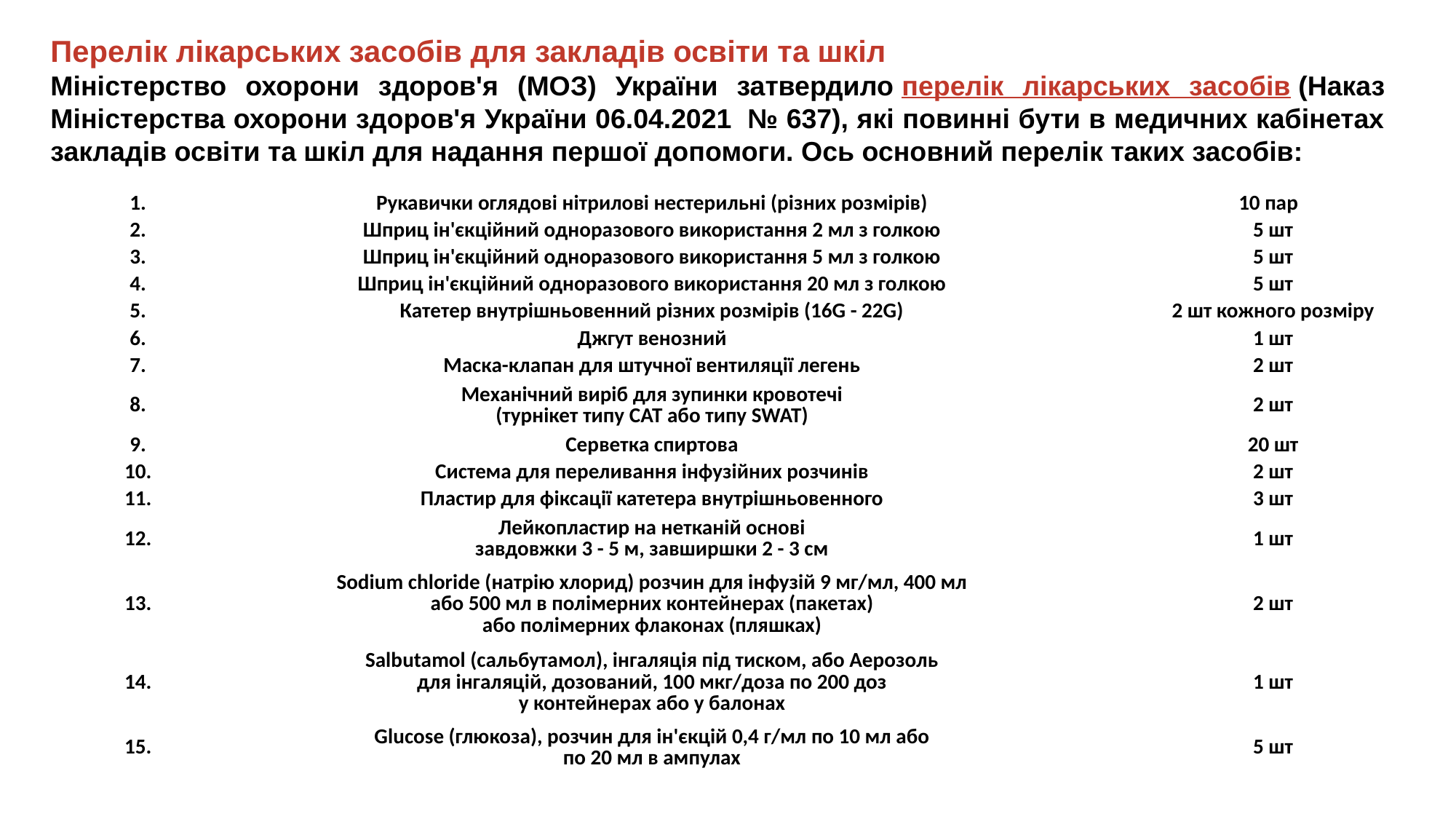

Перелік лікарських засобів для закладів освіти та шкіл
Міністерство охорони здоров'я (МОЗ) України затвердило перелік лікарських засобів (Наказ Міністерства охорони здоров'я України 06.04.2021  № 637), які повинні бути в медичних кабінетах закладів освіти та шкіл для надання першої допомоги. Ось основний перелік таких засобів:
| 1. | Рукавички оглядові нітрилові нестерильні (різних розмірів) | 10 пар |
| --- | --- | --- |
| 2. | Шприц ін'єкційний одноразового використання 2 мл з голкою | 5 шт |
| 3. | Шприц ін'єкційний одноразового використання 5 мл з голкою | 5 шт |
| 4. | Шприц ін'єкційний одноразового використання 20 мл з голкою | 5 шт |
| 5. | Катетер внутрішньовенний різних розмірів (16G - 22G) | 2 шт кожного розміру |
| 6. | Джгут венозний | 1 шт |
| 7. | Маска-клапан для штучної вентиляції легень | 2 шт |
| 8. | Механічний виріб для зупинки кровотечі (турнікет типу CAT або типу SWAT) | 2 шт |
| 9. | Серветка спиртова | 20 шт |
| 10. | Система для переливання інфузійних розчинів | 2 шт |
| 11. | Пластир для фіксації катетера внутрішньовенного | 3 шт |
| 12. | Лейкопластир на нетканій основі завдовжки 3 - 5 м, завширшки 2 - 3 см | 1 шт |
| 13. | Sodium chloride (натрію хлорид) розчин для інфузій 9 мг/мл, 400 мл або 500 мл в полімерних контейнерах (пакетах) або полімерних флаконах (пляшках) | 2 шт |
| 14. | Salbutamol (сальбутамол), інгаляція під тиском, або Аерозоль для інгаляцій, дозований, 100 мкг/доза по 200 доз у контейнерах або у балонах | 1 шт |
| 15. | Glucose (глюкоза), розчин для ін'єкцій 0,4 г/мл по 10 мл або по 20 мл в ампулах | 5 шт |